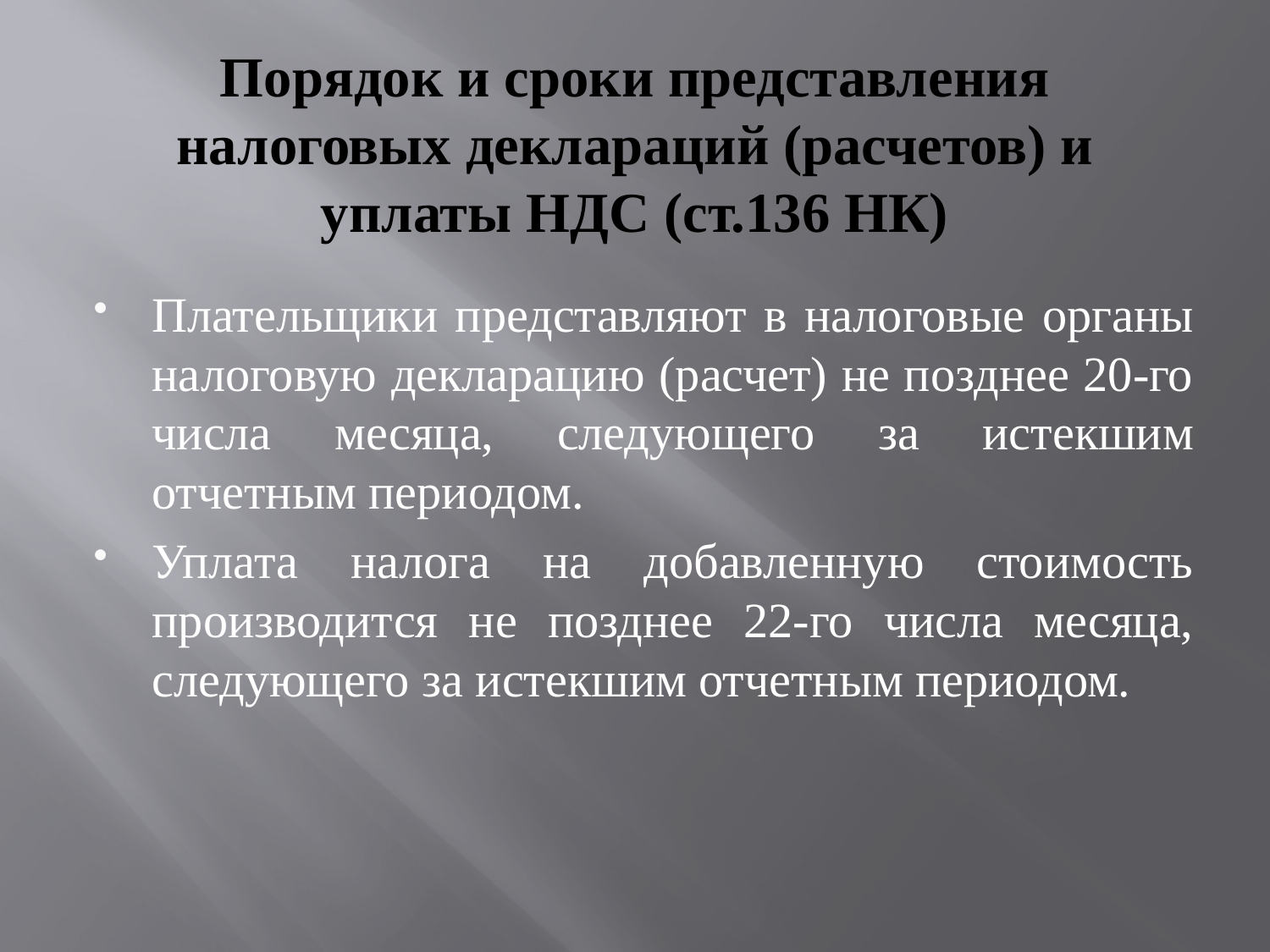

# Порядок и сроки представления налоговых деклараций (расчетов) и уплаты НДС (ст.136 НК)
Плательщики представляют в налоговые органы налоговую декларацию (расчет) не позднее 20-го числа месяца, следующего за истекшим отчетным периодом.
Уплата налога на добавленную стоимость производится не позднее 22-го числа месяца, следующего за истекшим отчетным периодом.